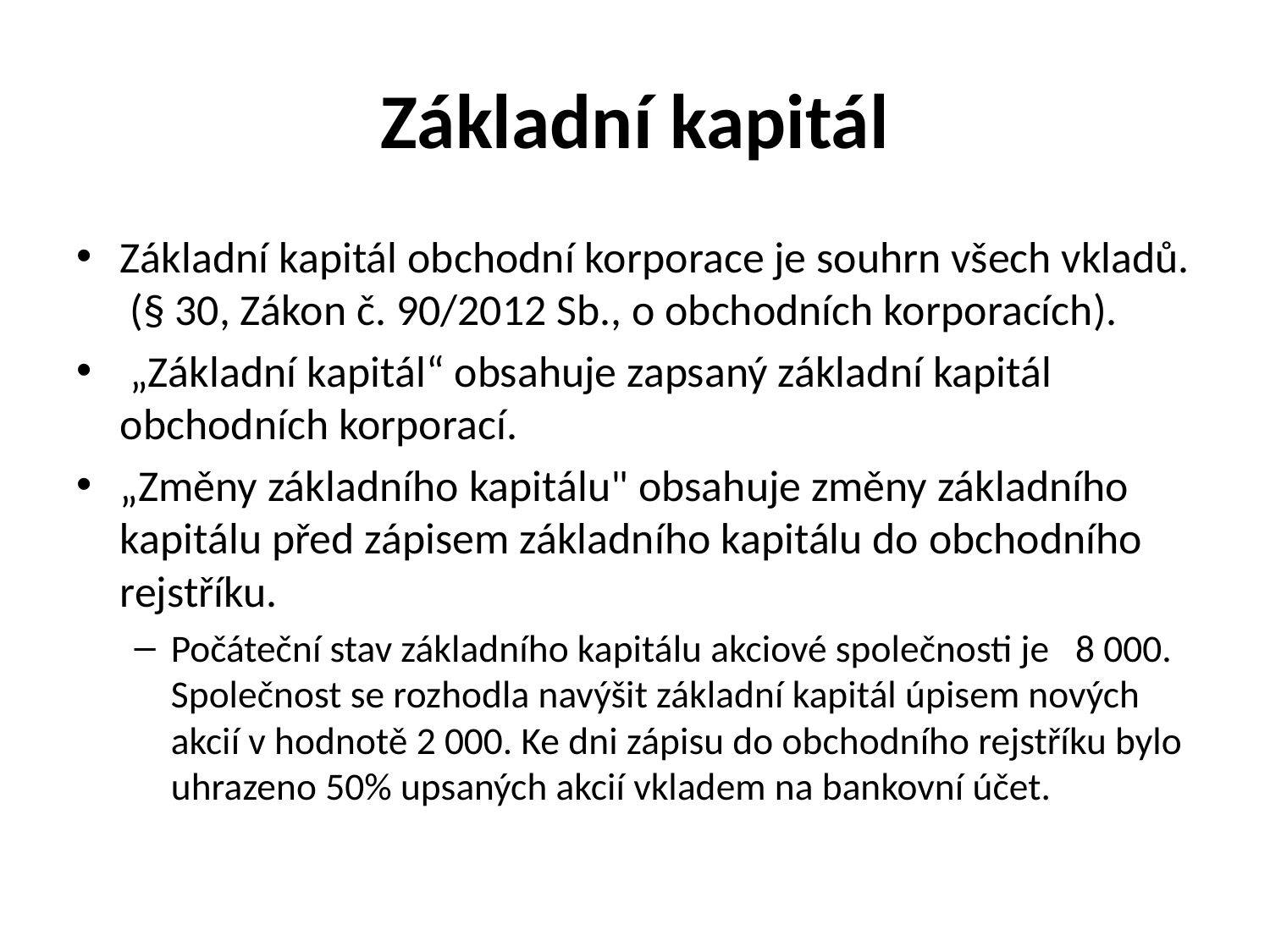

# Základní kapitál
Základní kapitál obchodní korporace je souhrn všech vkladů.  (§ 30, Zákon č. 90/2012 Sb., o obchodních korporacích).
 „Základní kapitál“ obsahuje zapsaný základní kapitál obchodních korporací.
„Změny základního kapitálu" obsahuje změny základního kapitálu před zápisem základního kapitálu do obchodního rejstříku.
Počáteční stav základního kapitálu akciové společnosti je   8 000. Společnost se rozhodla navýšit základní kapitál úpisem nových akcií v hodnotě 2 000. Ke dni zápisu do obchodního rejstříku bylo uhrazeno 50% upsaných akcií vkladem na bankovní účet.